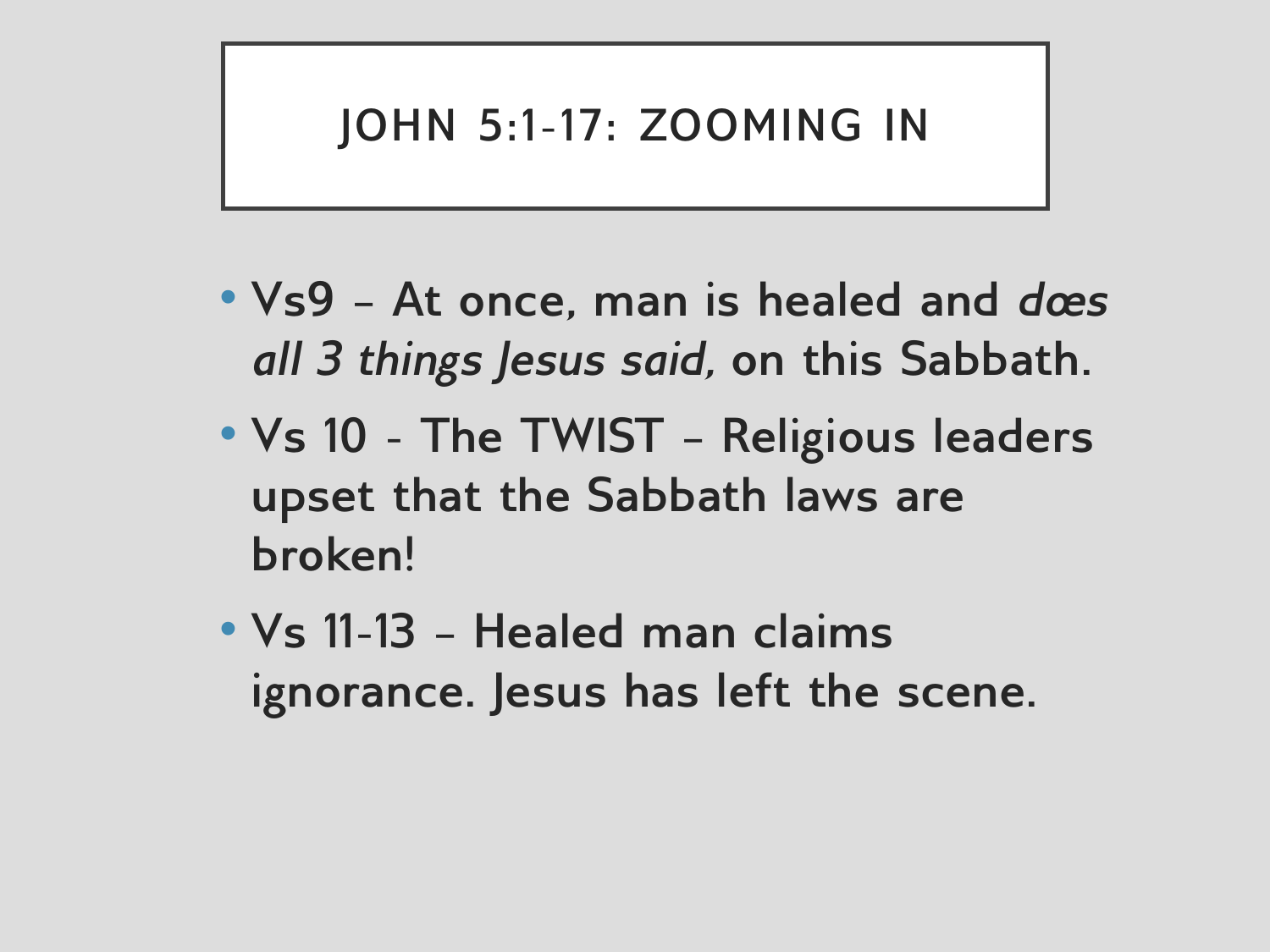

# John 5:1-17: Zooming in
Vs9 – At once, man is healed and does all 3 things Jesus said, on this Sabbath.
Vs 10 - The TWIST – Religious leaders upset that the Sabbath laws are broken!
Vs 11-13 – Healed man claims ignorance. Jesus has left the scene.